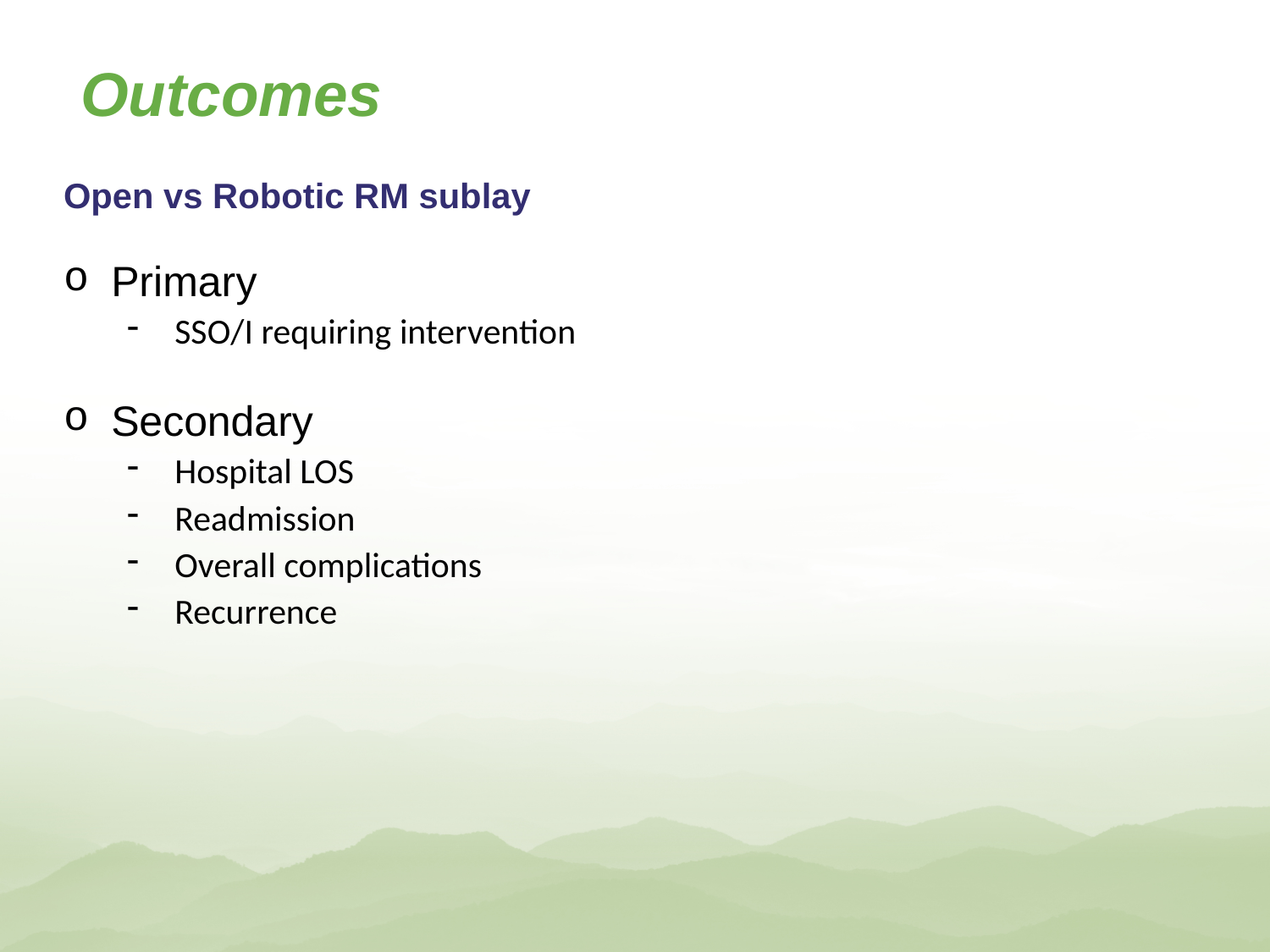

Outcomes
Open vs Robotic RM sublay
Primary
SSO/I requiring intervention

Secondary
Hospital LOS
Readmission
Overall complications
Recurrence